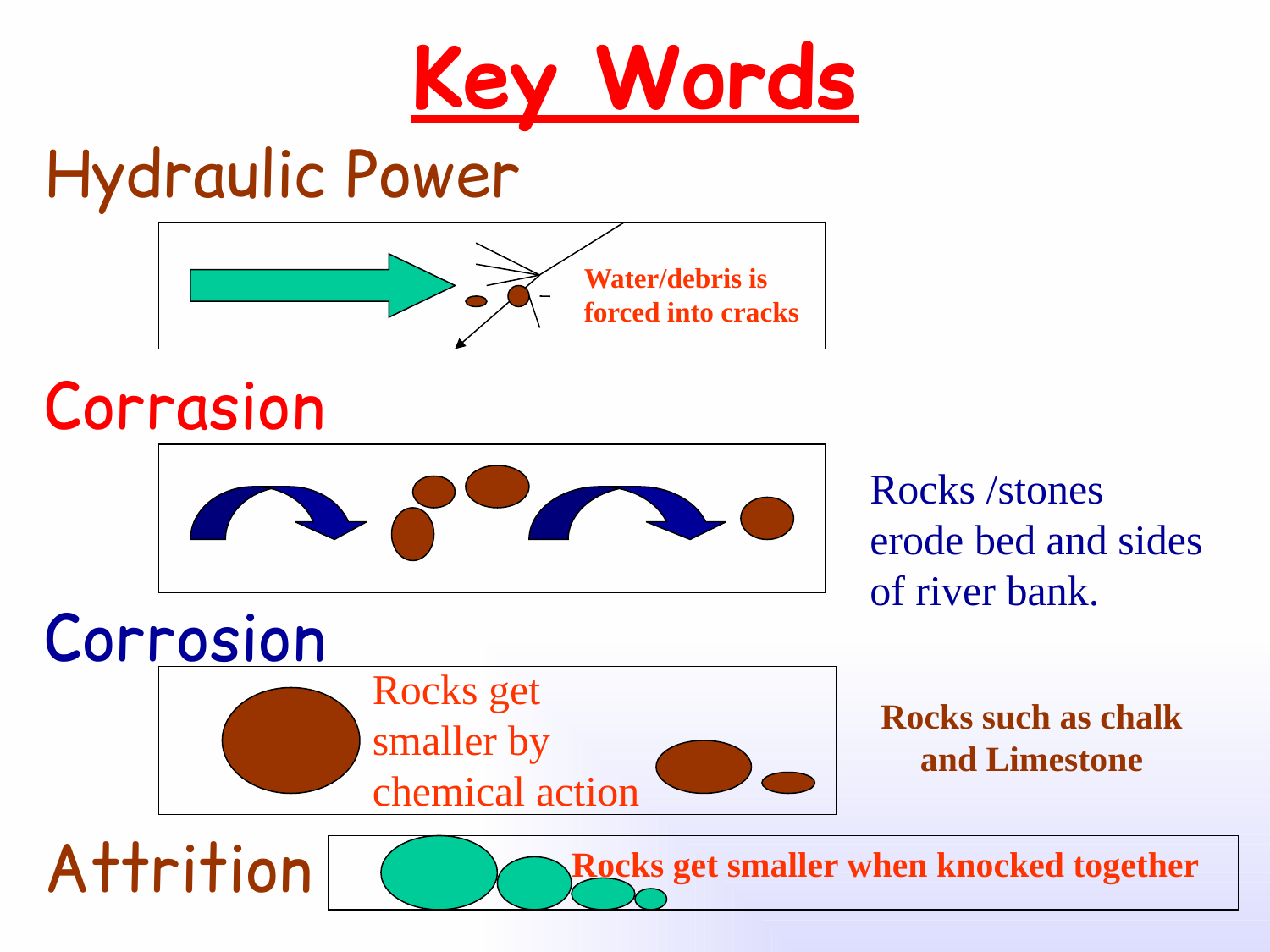

# Key Words
Hydraulic Power

Corrasion

Corrosion

Attrition

Water/debris is forced into cracks

Rocks /stones erode bed and sides of river bank.

Rocks get smaller by chemical action

Rocks such as chalk and Limestone

 Rocks get smaller when knocked together